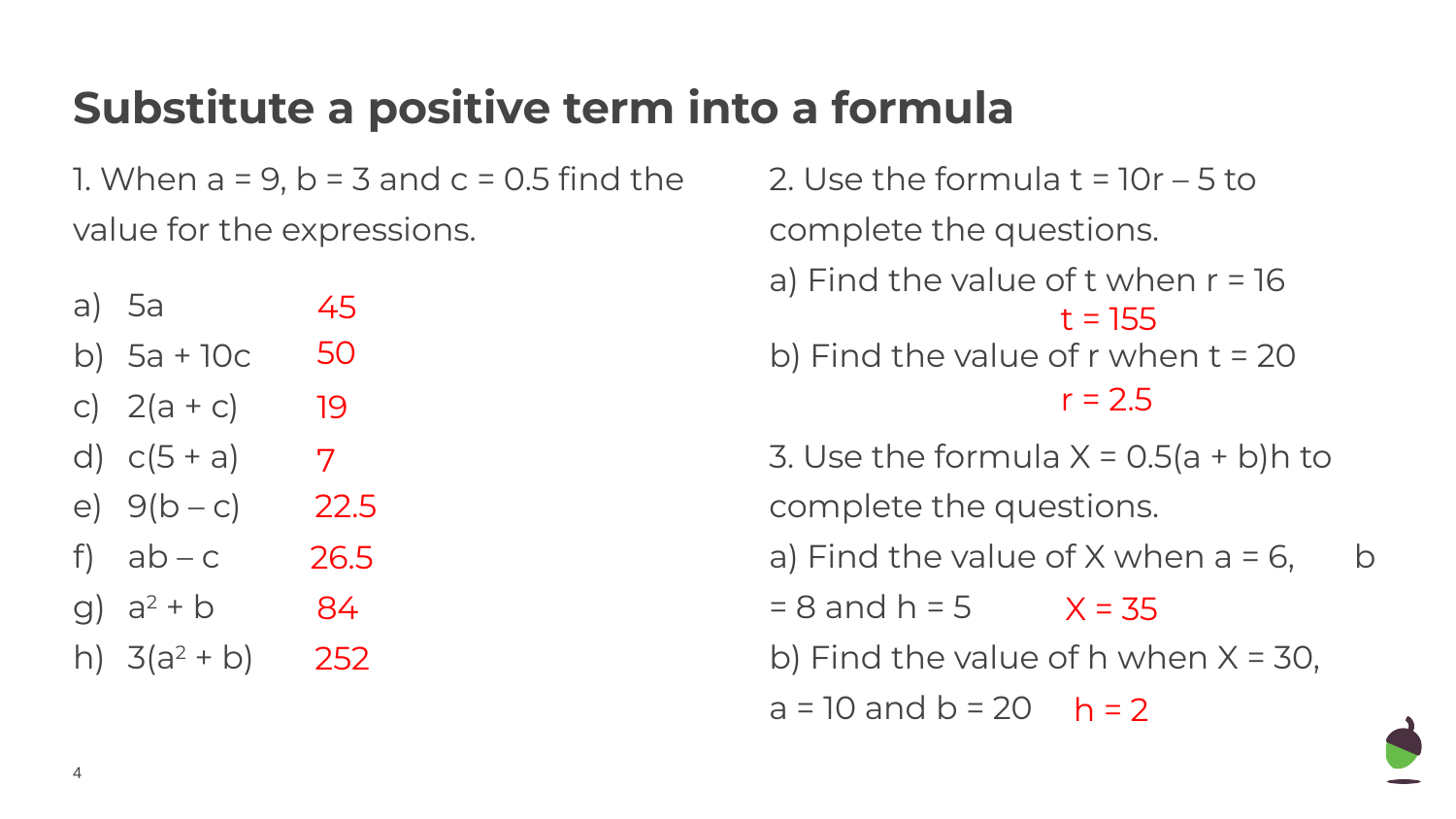

# Substitute a positive term into a formula
1. When a = 9, b = 3 and c = 0.5 find the value for the expressions.

5a
5a + 10c
2(a + c)
c(5 + a)
9(b – c)
ab – c
a2 + b
3(a2 + b)

2. Use the formula t = 10r – 5 to complete the questions.
a) Find the value of t when r = 16

b) Find the value of r when t = 20

3. Use the formula X = 0.5(a + b)h to complete the questions.
a) Find the value of X when a = 6,       b = 8 and h = 5
b) Find the value of h when X = 30,     a = 10 and b = 20

45
t = 155
50
r = 2.5
19
7
22.5
26.5
X = 35
84
252
h = 2
4